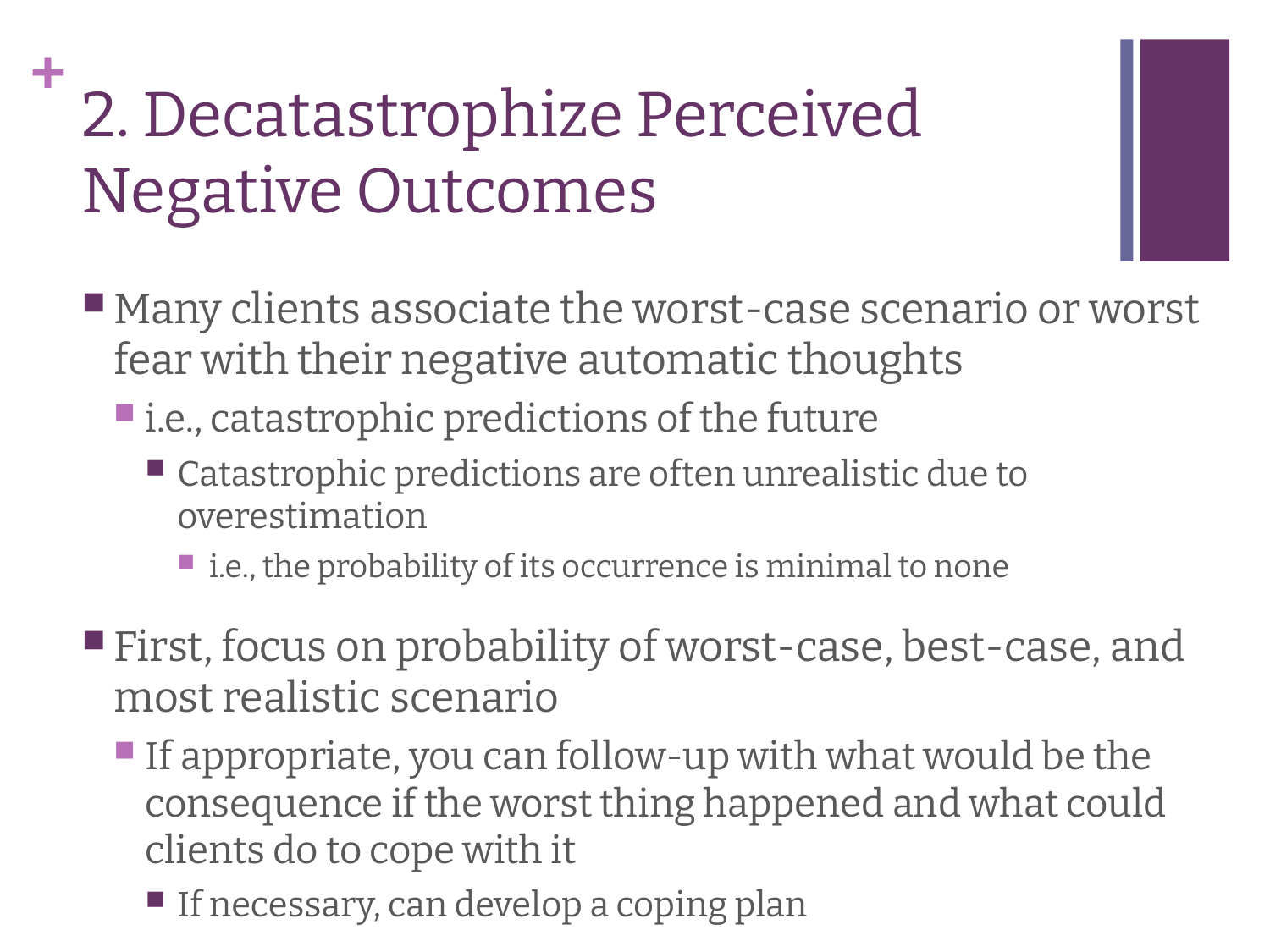

# 2. Decatastrophize Perceived Negative Outcomes
Many clients associate the worst-case scenario or worst fear with their negative automatic thoughts
i.e., catastrophic predictions of the future
Catastrophic predictions are often unrealistic due to overestimation
i.e., the probability of its occurrence is minimal to none
First, focus on probability of worst-case, best-case, and most realistic scenario
If appropriate, you can follow-up with what would be the consequence if the worst thing happened and what could clients do to cope with it
If necessary, can develop a coping plan